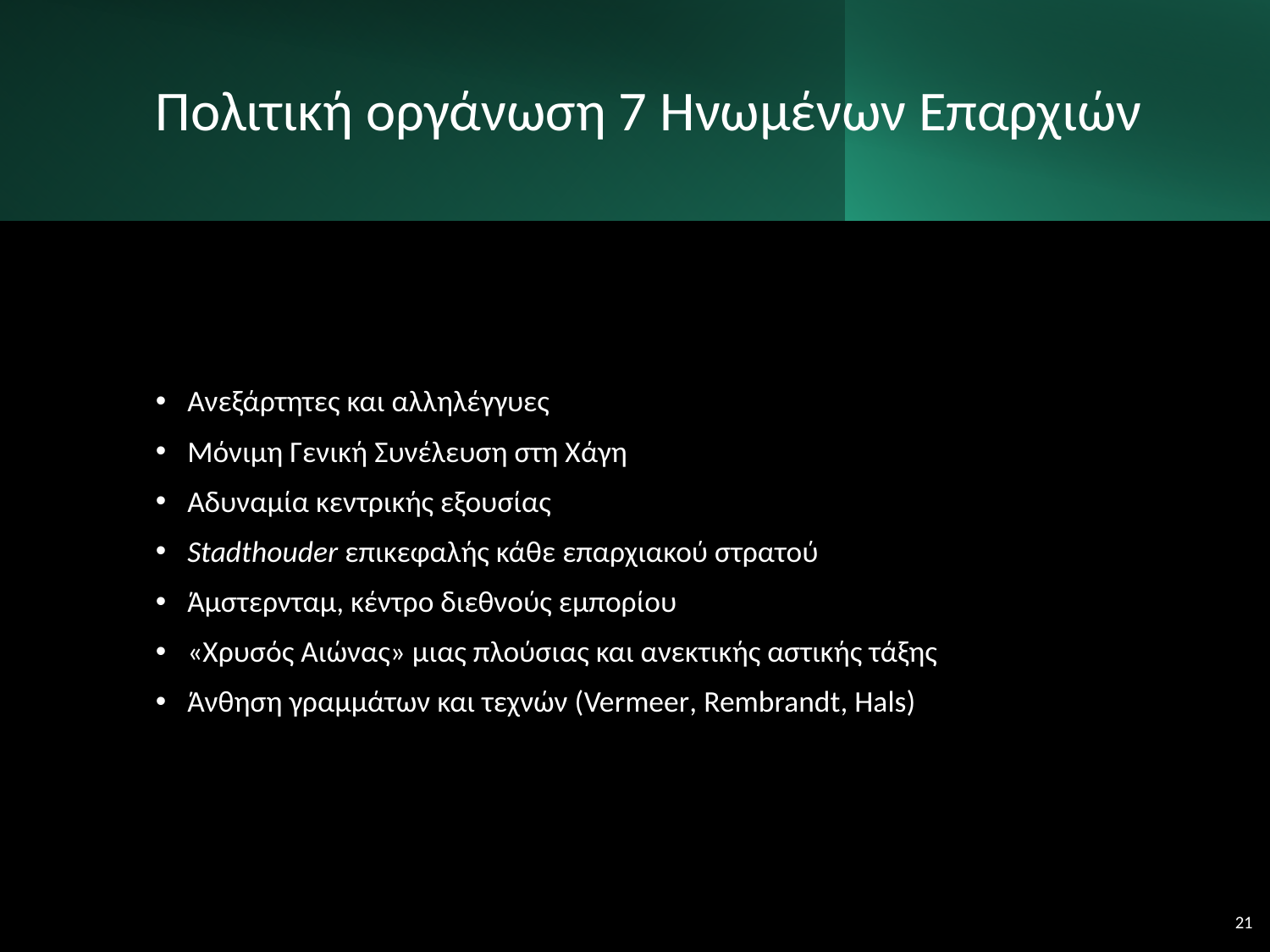

# Πολιτική οργάνωση 7 Ηνωμένων Επαρχιών
Ανεξάρτητες και αλληλέγγυες
Μόνιμη Γενική Συνέλευση στη Χάγη
Αδυναμία κεντρικής εξουσίας
Stadthouder επικεφαλής κάθε επαρχιακού στρατού
Άμστερνταμ, κέντρο διεθνούς εμπορίου
«Χρυσός Αιώνας» μιας πλούσιας και ανεκτικής αστικής τάξης
Άνθηση γραμμάτων και τεχνών (Vermeer, Rembrandt, Hals)

21